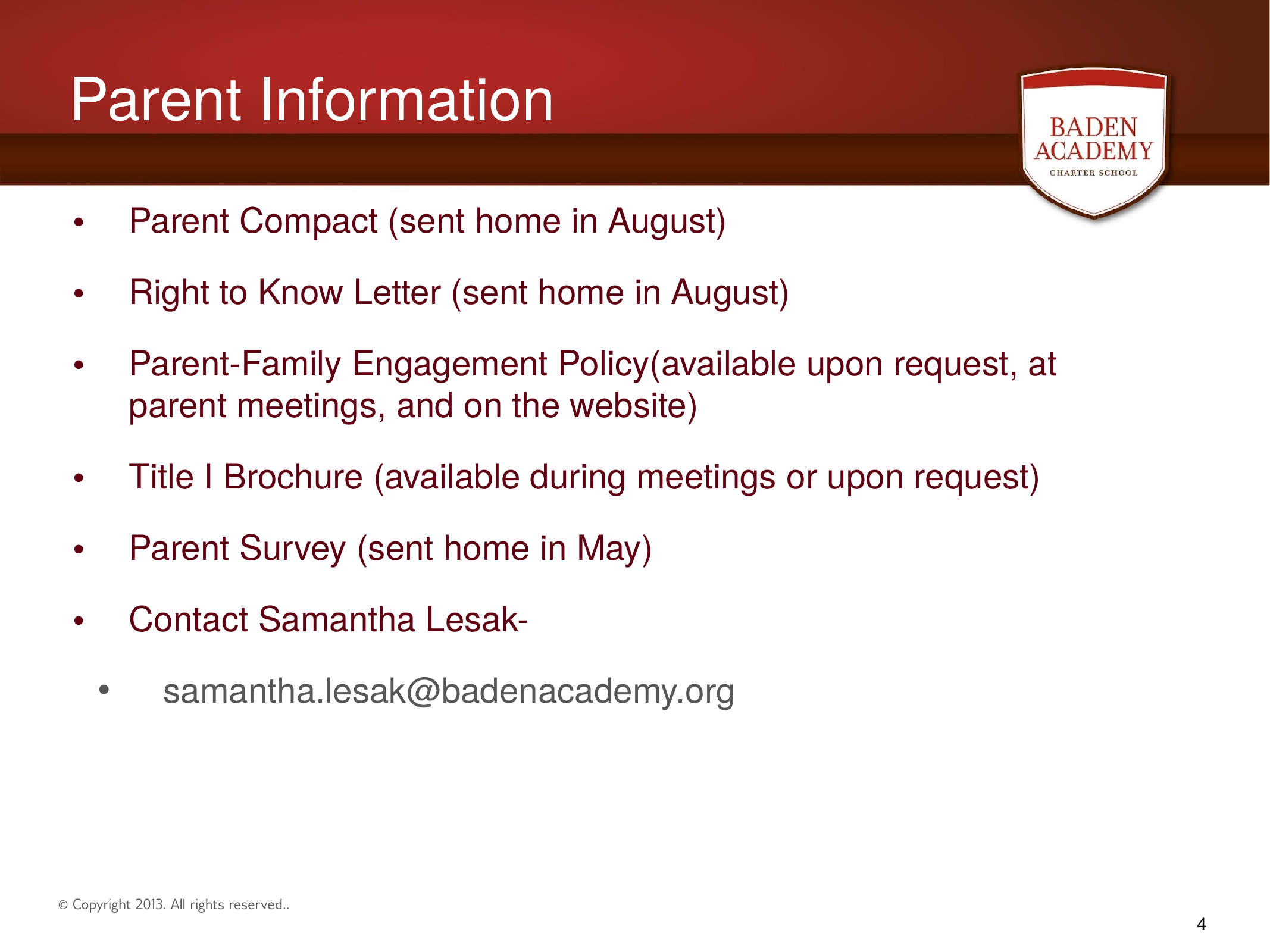

# Parent Information
Parent Compact (sent home in August)
Right to Know Letter (sent home in August)
Parent-Family Engagement Policy(available upon request, at parent meetings, and on the website)
Title I Brochure (available during meetings or upon request)
Parent Survey (sent home in May)
Contact Samantha Lesak-
 samantha.lesak@badenacademy.org

4